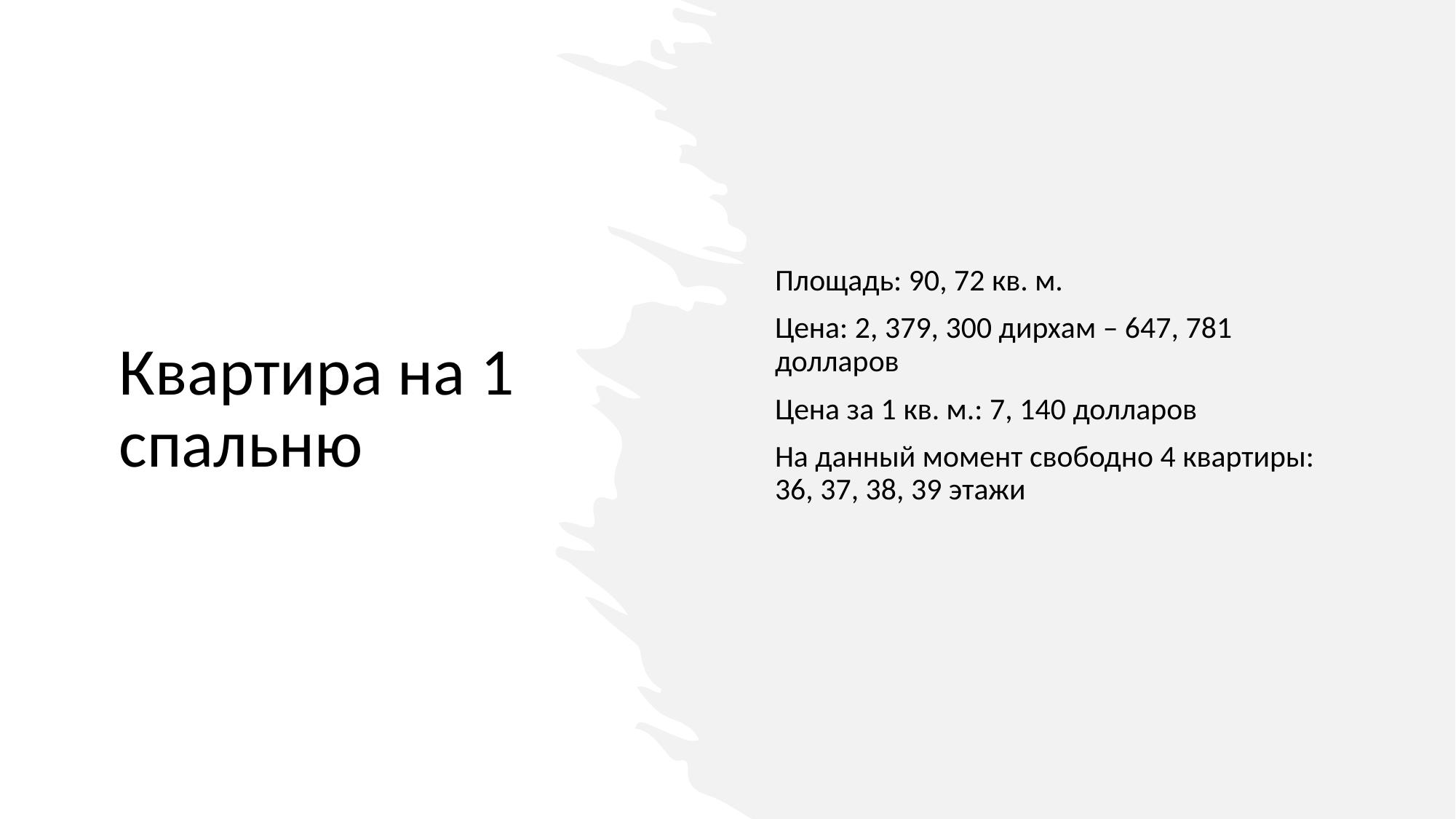

Площадь: 90, 72 кв. м.
Цена: 2, 379, 300 дирхам – 647, 781 долларов
Цена за 1 кв. м.: 7, 140 долларов
На данный момент свободно 4 квартиры: 36, 37, 38, 39 этажи

# Квартира на 1 спальню